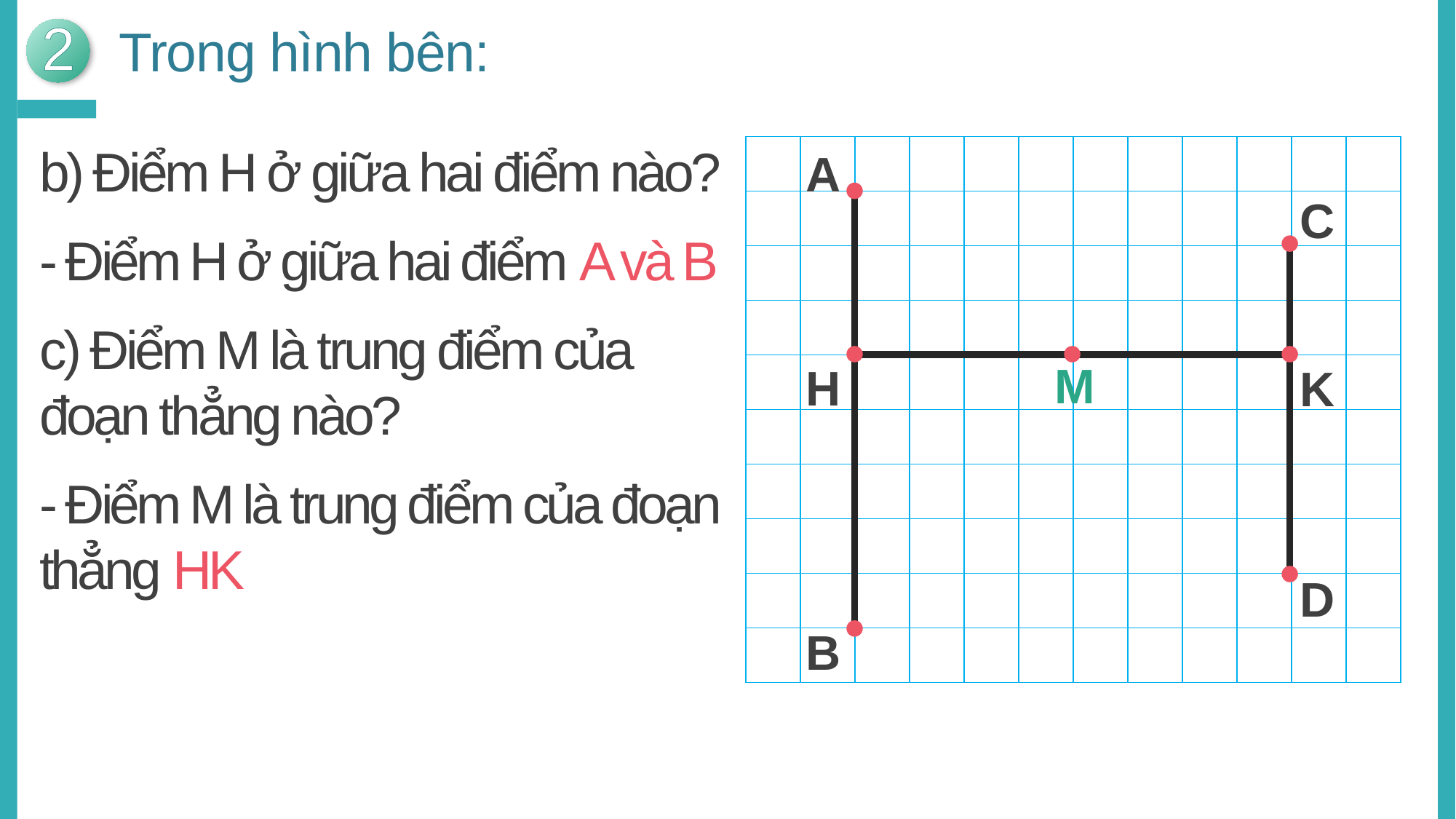

2

Trong hình bên:
b) Điểm H ở giữa hai điểm nào?
|  |  |  |  |  |  |  |  |  |  |  |  |
| --- | --- | --- | --- | --- | --- | --- | --- | --- | --- | --- | --- |
|  |  |  |  |  |  |  |  |  |  |  |  |
|  |  |  |  |  |  |  |  |  |  |  |  |
|  |  |  |  |  |  |  |  |  |  |  |  |
|  |  |  |  |  |  |  |  |  |  |  |  |
|  |  |  |  |  |  |  |  |  |  |  |  |
|  |  |  |  |  |  |  |  |  |  |  |  |
|  |  |  |  |  |  |  |  |  |  |  |  |
|  |  |  |  |  |  |  |  |  |  |  |  |
|  |  |  |  |  |  |  |  |  |  |  |  |
A

C

M
H
K

D
B

- Điểm H ở giữa hai điểm A và B
c) Điểm M là trung điểm của đoạn thẳng nào?
- Điểm M là trung điểm của đoạn thẳng HK